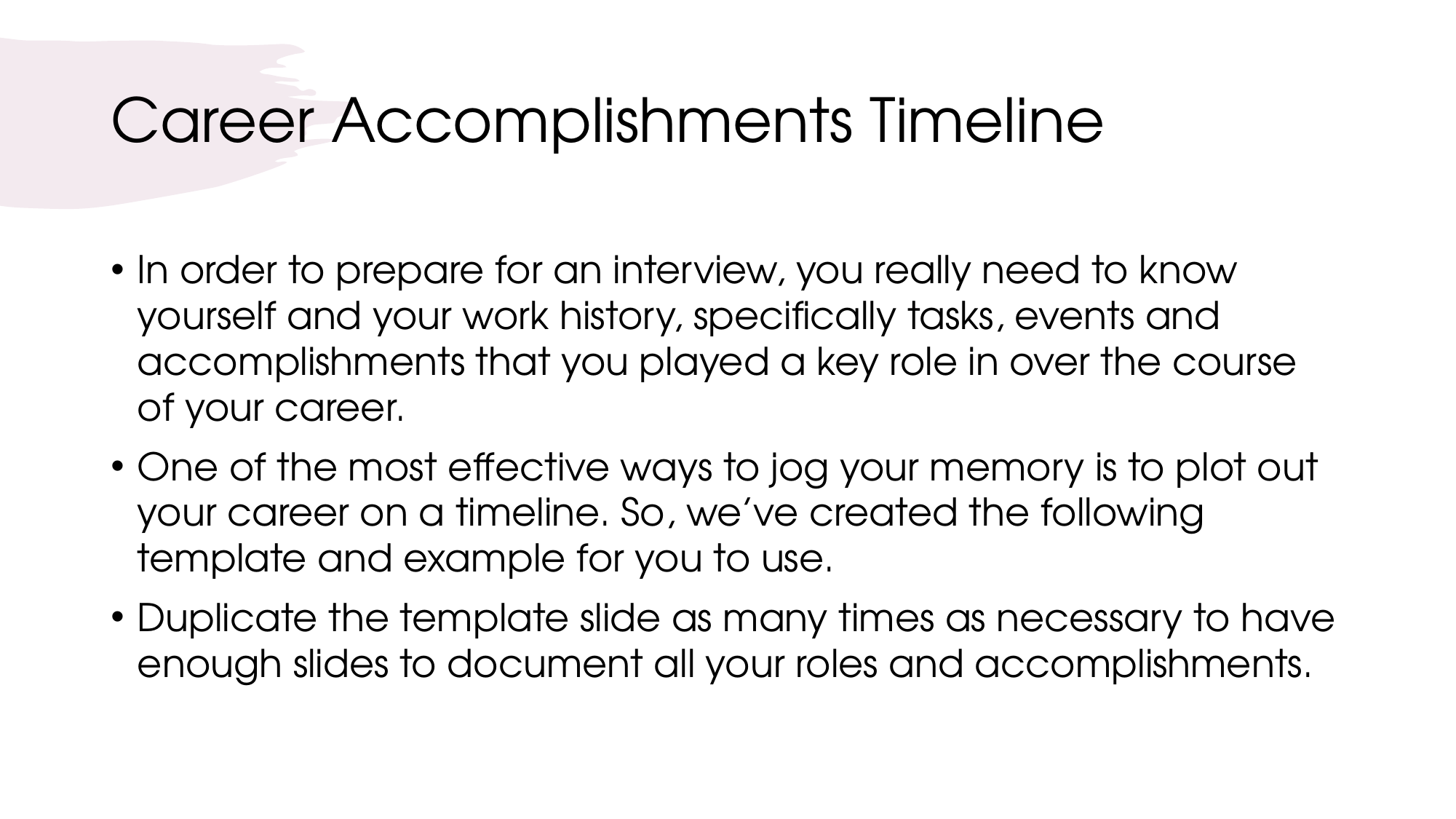

# Career Accomplishments Timeline
In order to prepare for an interview, you really need to know yourself and your work history, specifically tasks, events and accomplishments that you played a key role in over the course of your career.
One of the most effective ways to jog your memory is to plot out your career on a timeline. So, we’ve created the following template and example for you to use.
Duplicate the template slide as many times as necessary to have enough slides to document all your roles and accomplishments.